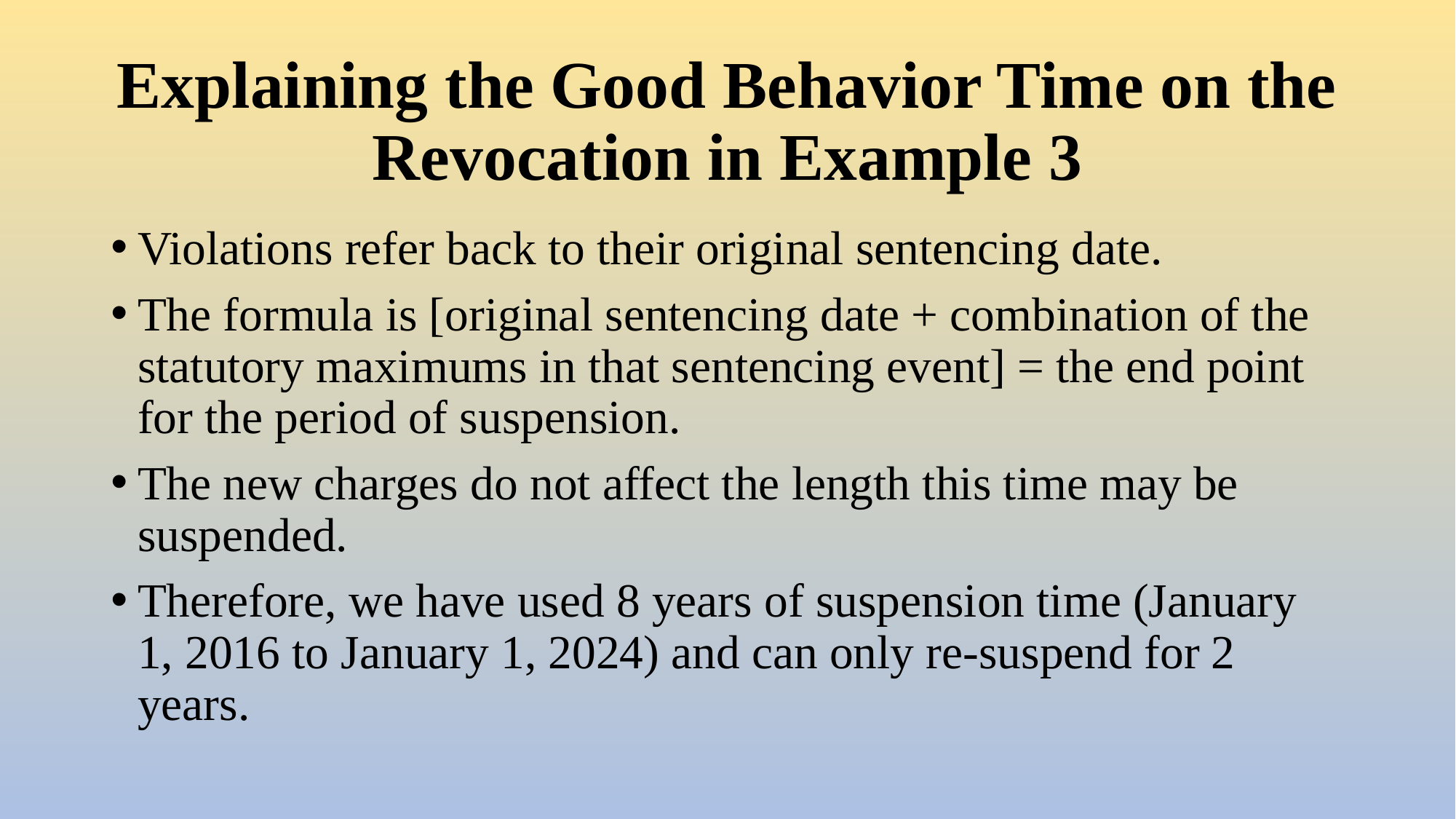

# Explaining the Good Behavior Time on the Revocation in Example 3
Violations refer back to their original sentencing date.
The formula is [original sentencing date + combination of the statutory maximums in that sentencing event] = the end point for the period of suspension.
The new charges do not affect the length this time may be suspended.
Therefore, we have used 8 years of suspension time (January 1, 2016 to January 1, 2024) and can only re-suspend for 2 years.